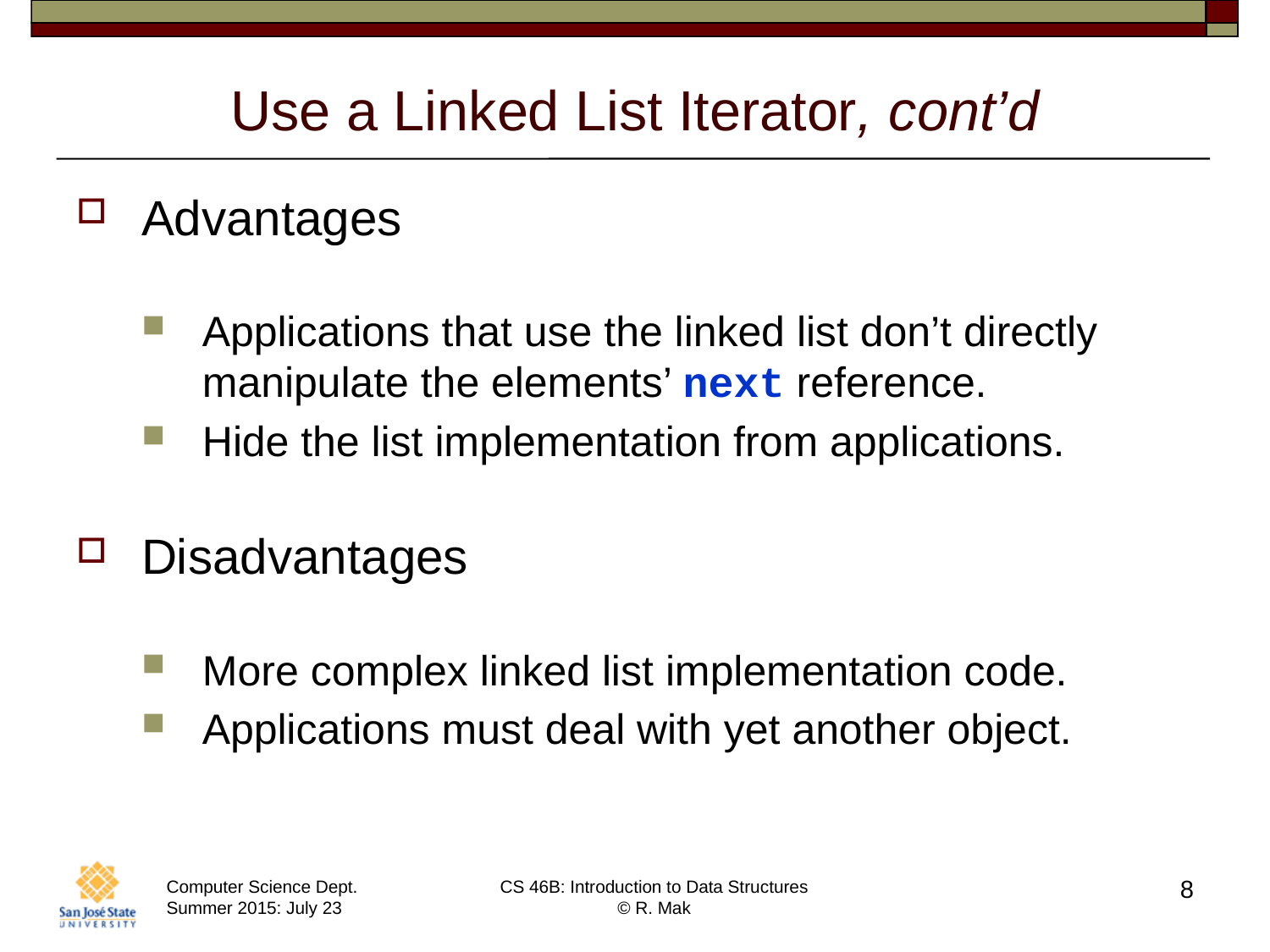

# Use a Linked List Iterator, cont’d
Advantages

Applications that use the linked list don’t directly manipulate the elements’ next reference.
Hide the list implementation from applications.

Disadvantages

More complex linked list implementation code.
Applications must deal with yet another object.
8